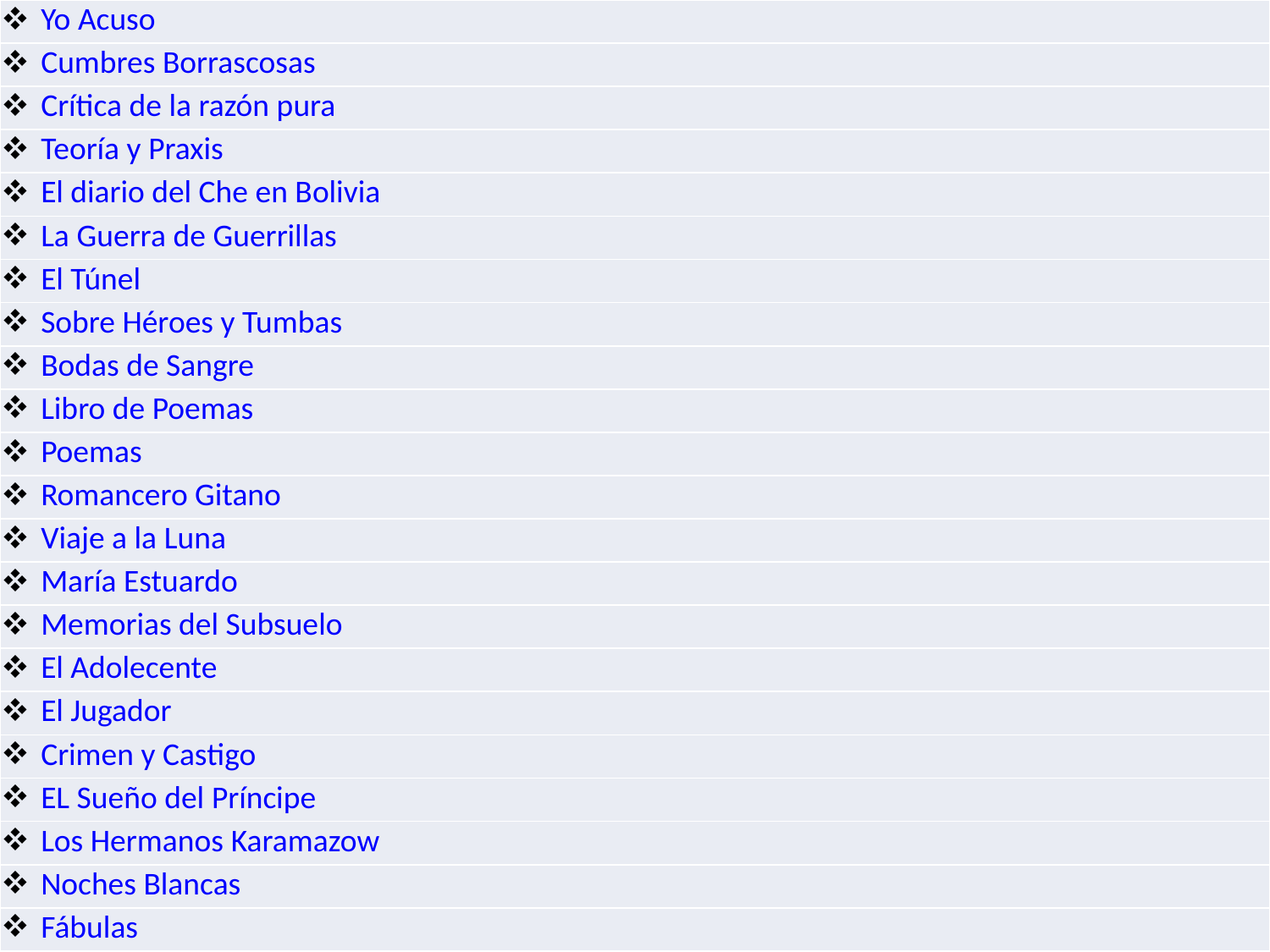

| Yo Acuso |
| --- |
| Cumbres Borrascosas |
| Crítica de la razón pura |
| Teoría y Praxis |
| El diario del Che en Bolivia |
| La Guerra de Guerrillas |
| El Túnel |
| Sobre Héroes y Tumbas |
| Bodas de Sangre |
| Libro de Poemas |
| Poemas |
| Romancero Gitano |
| Viaje a la Luna |
| María Estuardo |
| Memorias del Subsuelo |
| El Adolecente |
| El Jugador |
| Crimen y Castigo |
| EL Sueño del Príncipe |
| Los Hermanos Karamazow |
| Noches Blancas |
| Fábulas |